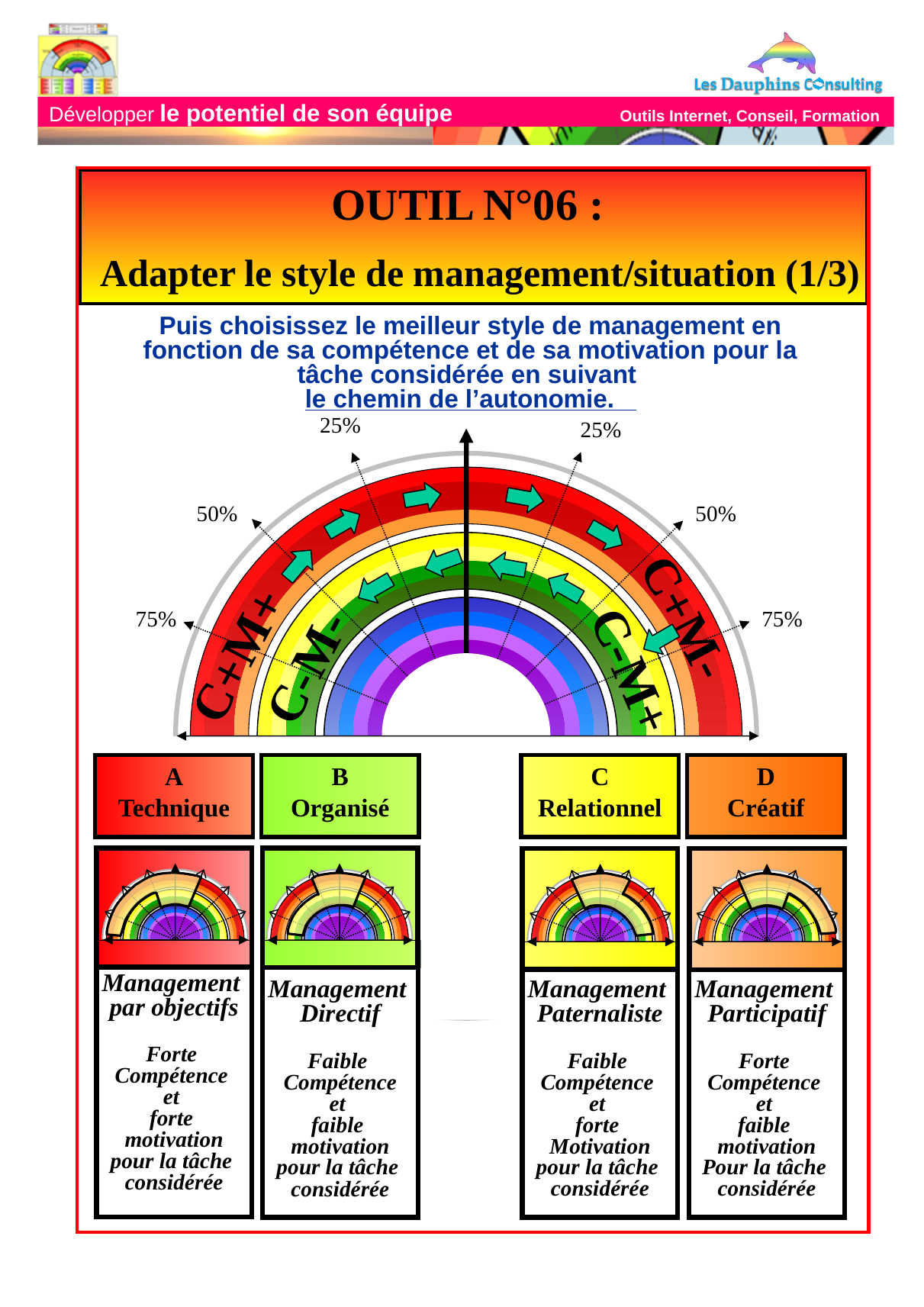

OUTIL N°06 :
 Adapter le style de management/situation (1/3)

Puis choisissez le meilleur style de management en fonction de sa compétence et de sa motivation pour la tâche considérée en suivant
le chemin de l’autonomie.

25%
25%

50%
50%

75%
75%

A
Technique
B
Organisé
C
Relationnel
D
Créatif

Management
par objectifs

Forte
Compétence
et
forte
motivation
pour la tâche
considérée

Management
Directif

Faible
Compétence
et
faible
motivation
pour la tâche
considérée

Management
Paternaliste

Faible
Compétence
et
forte
Motivation
pour la tâche
considérée

Management
Participatif

Forte
Compétence
et
faible
motivation
Pour la tâche
considérée

C+M-
C+M+
C-M-

C-M+